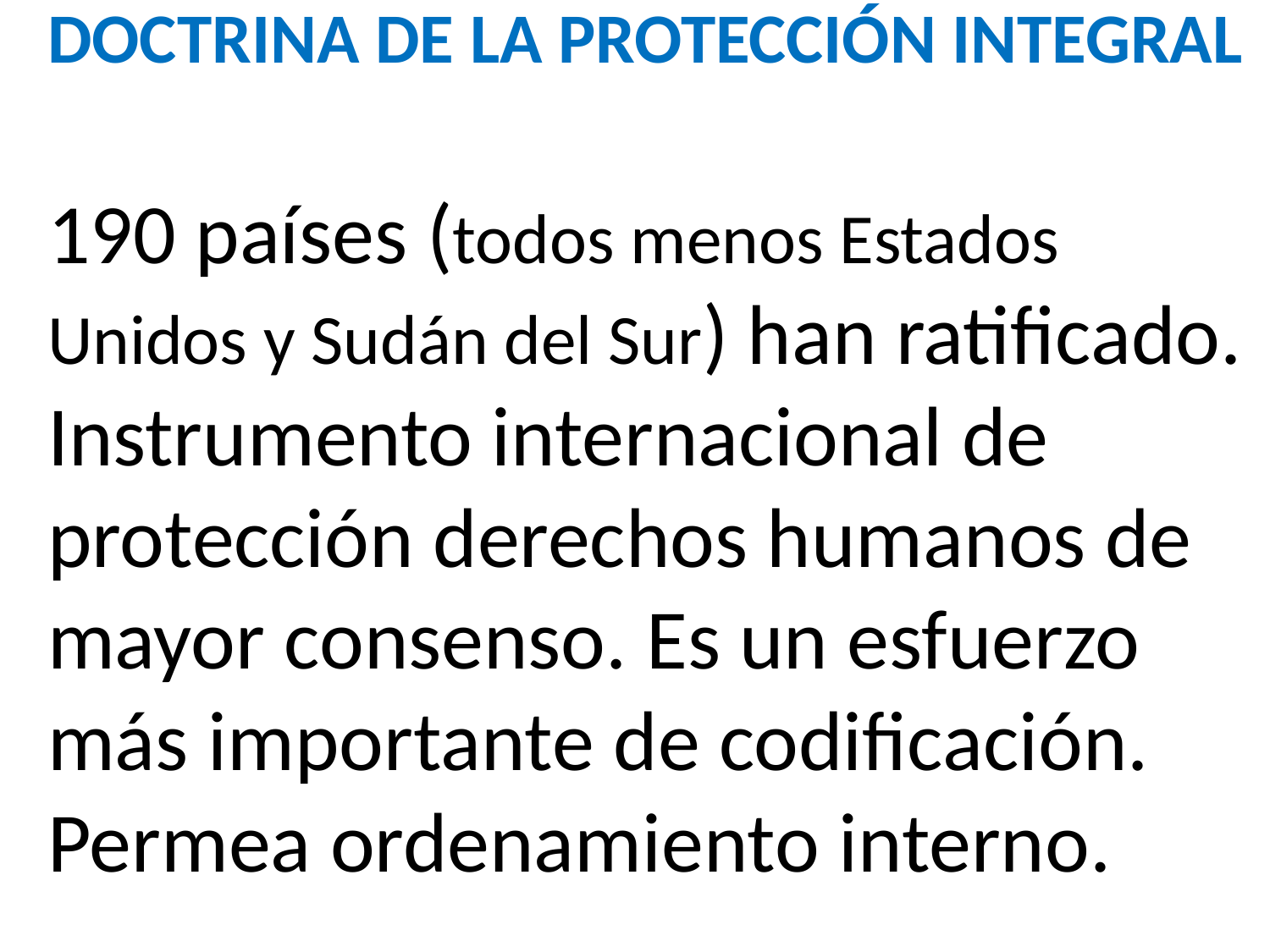

DOCTRINA DE LA PROTECCIÓN INTEGRAL

190 países (todos menos Estados Unidos y Sudán del Sur) han ratificado.
Instrumento internacional de protección derechos humanos de mayor consenso. Es un esfuerzo más importante de codificación. Permea ordenamiento interno.